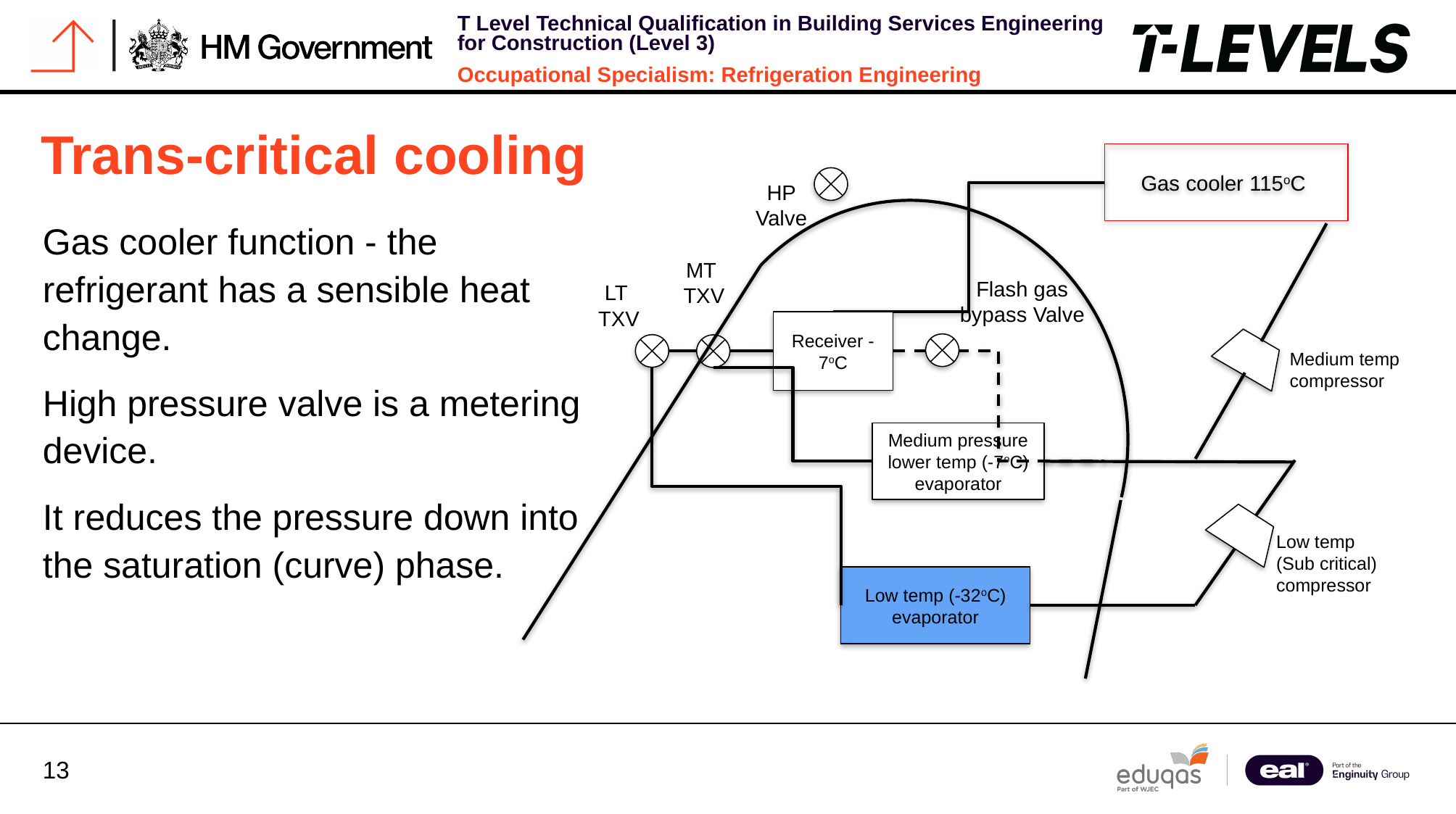

# Trans-critical cooling
Gas cooler 115oC

HP Valve
MT
TXV
Flash gas bypass Valve
LT
TXV
Receiver -7oC

Medium pressure lower temp (-7oC) evaporator

Low temp (-32oC) evaporator
Medium temp compressor
Low temp (Sub critical)
compressor

Gas cooler function - the refrigerant has a sensible heat change.
High pressure valve is a metering device.
It reduces the pressure down into the saturation (curve) phase.